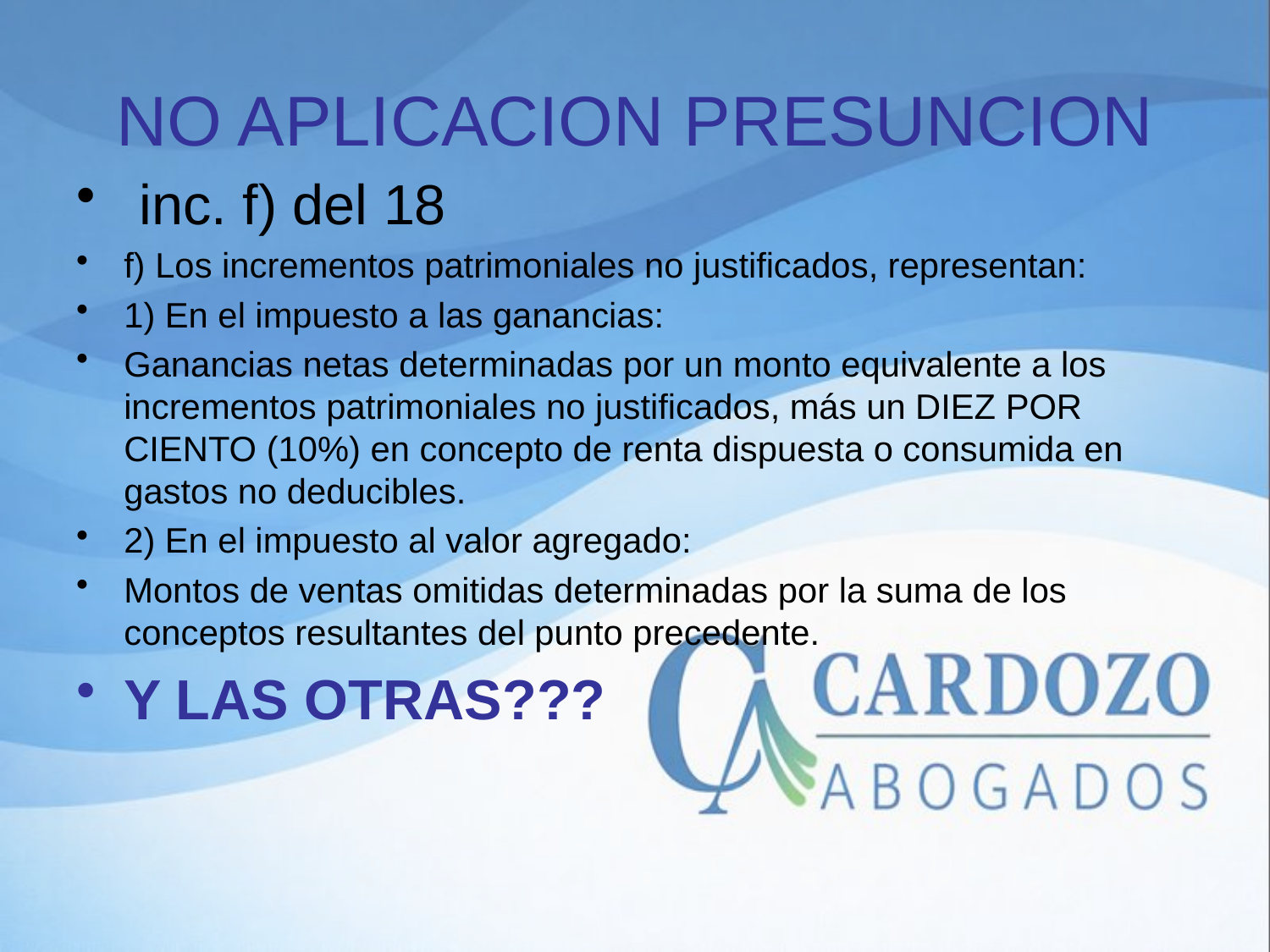

# NO APLICACION PRESUNCION
 inc. f) del 18
f) Los incrementos patrimoniales no justificados, representan:
1) En el impuesto a las ganancias:
Ganancias netas determinadas por un monto equivalente a los incrementos patrimoniales no justificados, más un DIEZ POR CIENTO (10%) en concepto de renta dispuesta o consumida en gastos no deducibles.
2) En el impuesto al valor agregado:
Montos de ventas omitidas determinadas por la suma de los conceptos resultantes del punto precedente.
Y LAS OTRAS???